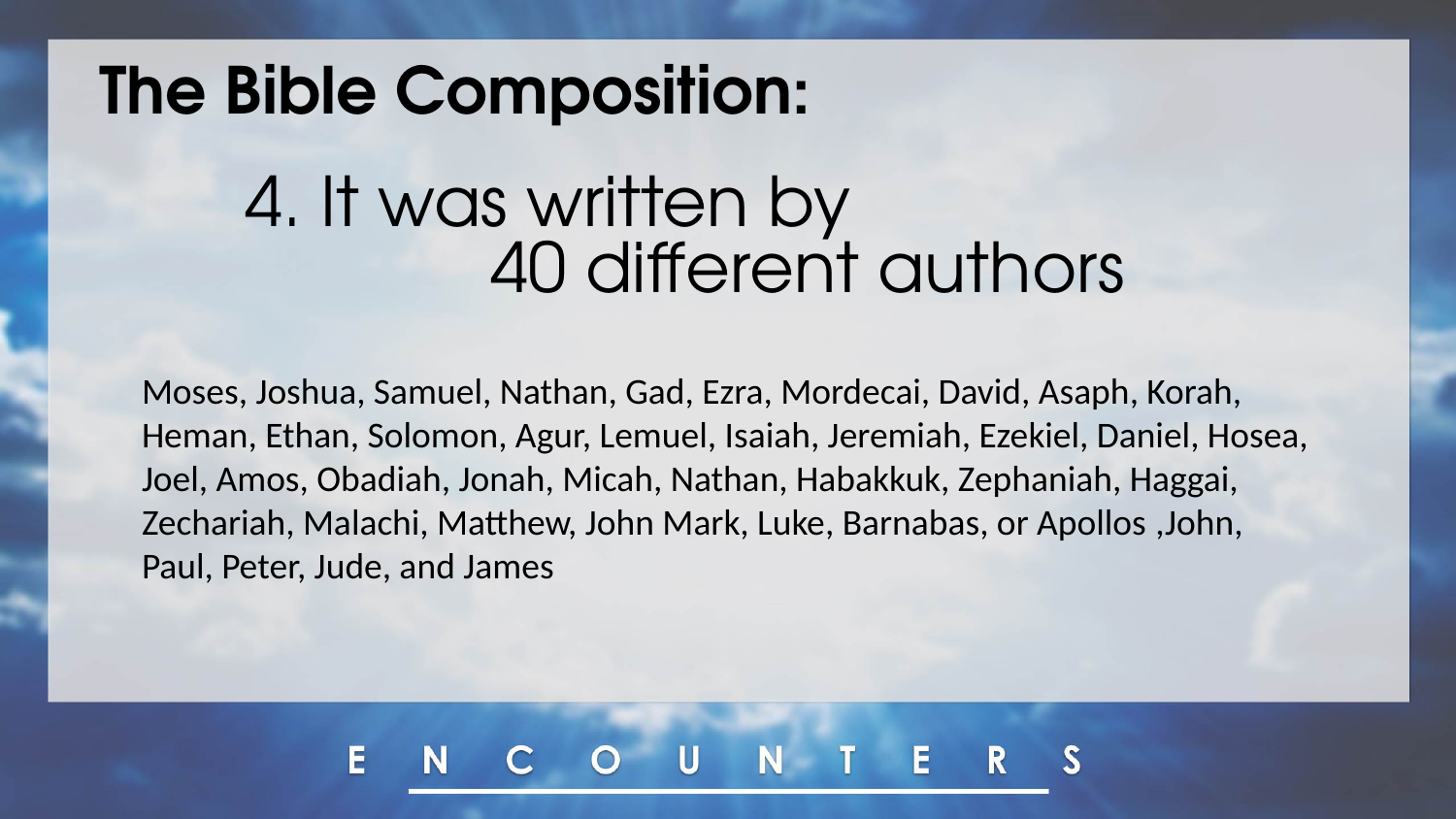

The Bible Composition:
4. It was written by
             40 different authors
Moses, Joshua, Samuel, Nathan, Gad, Ezra, Mordecai, David, Asaph, Korah, Heman, Ethan, Solomon, Agur, Lemuel, Isaiah, Jeremiah, Ezekiel, Daniel, Hosea, Joel, Amos, Obadiah, Jonah, Micah, Nathan, Habakkuk, Zephaniah, Haggai, Zechariah, Malachi, Matthew, John Mark, Luke, Barnabas, or Apollos ,John, Paul, Peter, Jude, and James